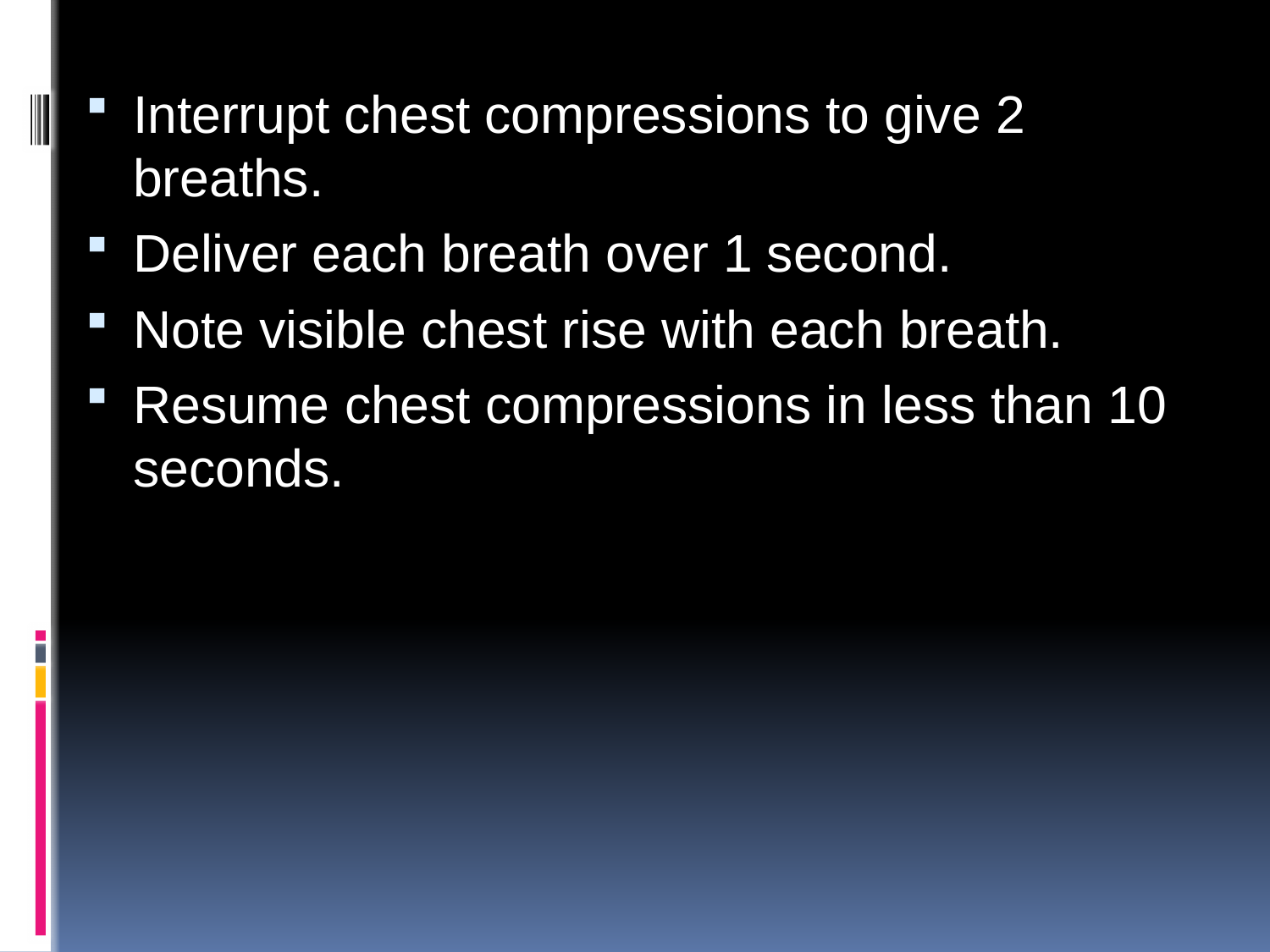

Interrupt chest compressions to give 2 breaths.
Deliver each breath over 1 second.
Note visible chest rise with each breath.
Resume chest compressions in less than 10 seconds.